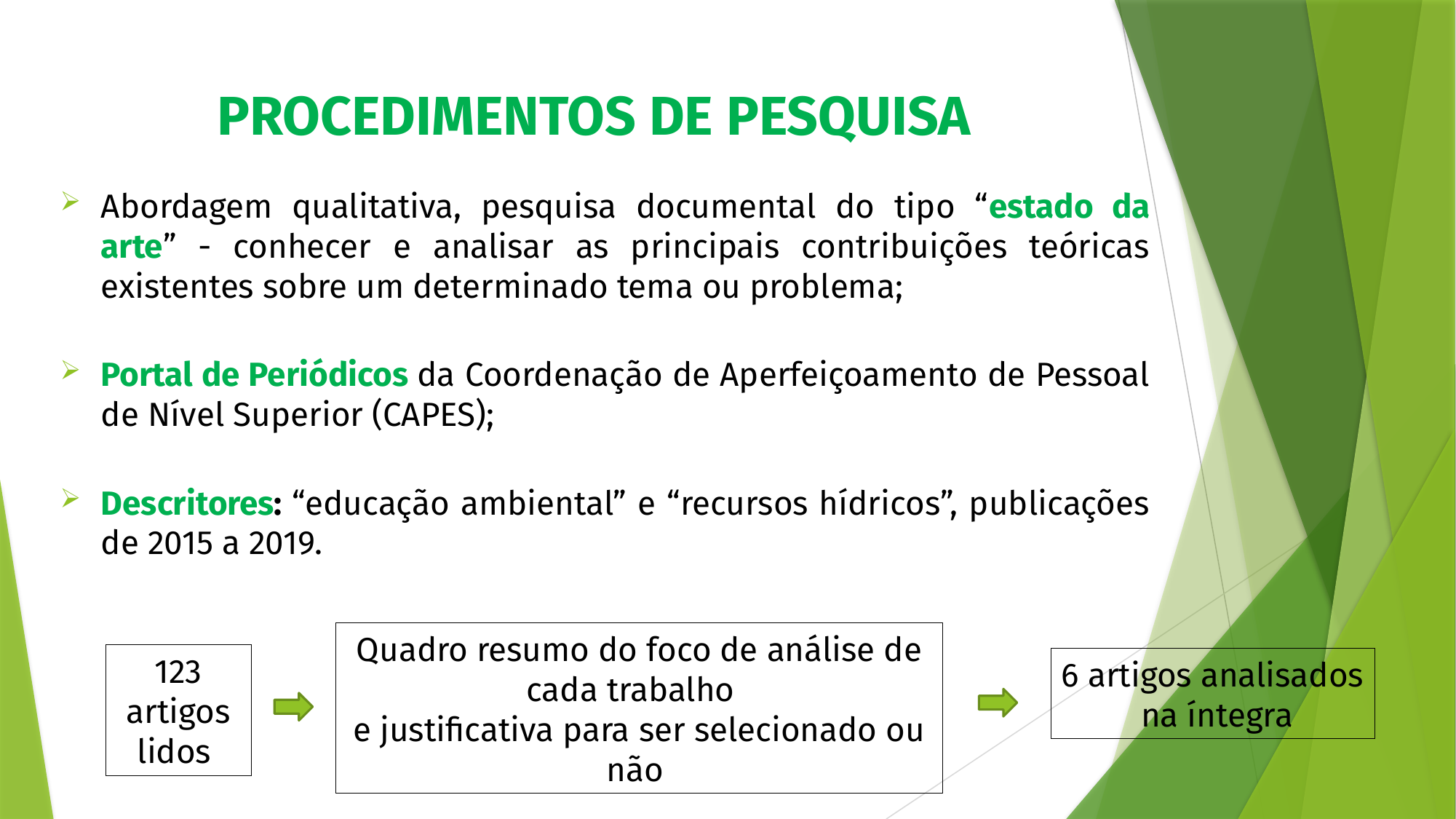

# PROCEDIMENTOS DE PESQUISA
Abordagem qualitativa, pesquisa documental do tipo “estado da arte” - conhecer e analisar as principais contribuições teóricas existentes sobre um determinado tema ou problema;

Portal de Periódicos da Coordenação de Aperfeiçoamento de Pessoal de Nível Superior (CAPES);

Descritores: “educação ambiental” e “recursos hídricos”, publicações de 2015 a 2019.

Quadro resumo do foco de análise de cada trabalho
e justificativa para ser selecionado ou não
123 artigos lidos
6 artigos analisados
 na íntegra